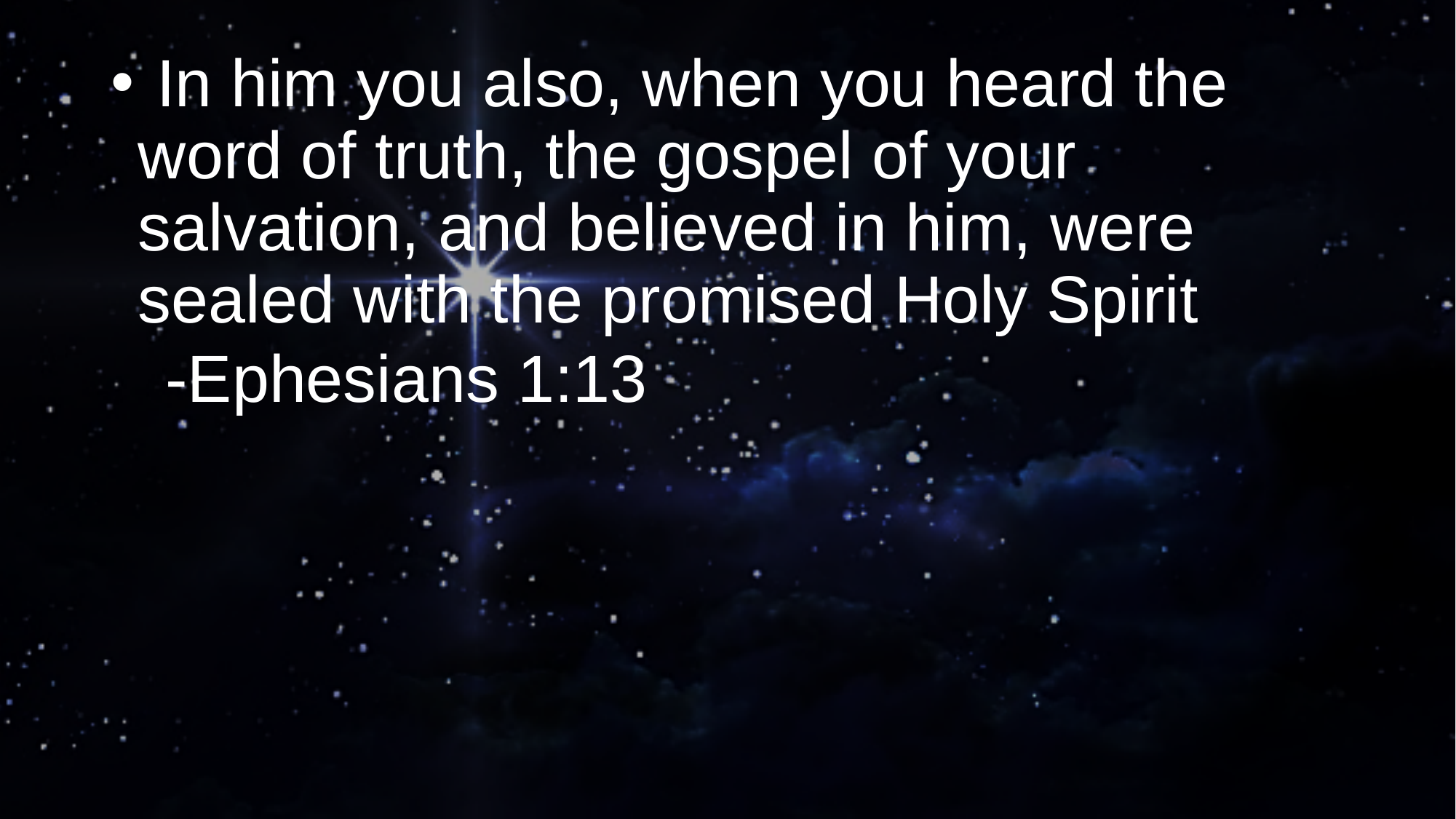

In him you also, when you heard the word of truth, the gospel of your salvation, and believed in him, were sealed with the promised Holy Spirit
-Ephesians 1:13